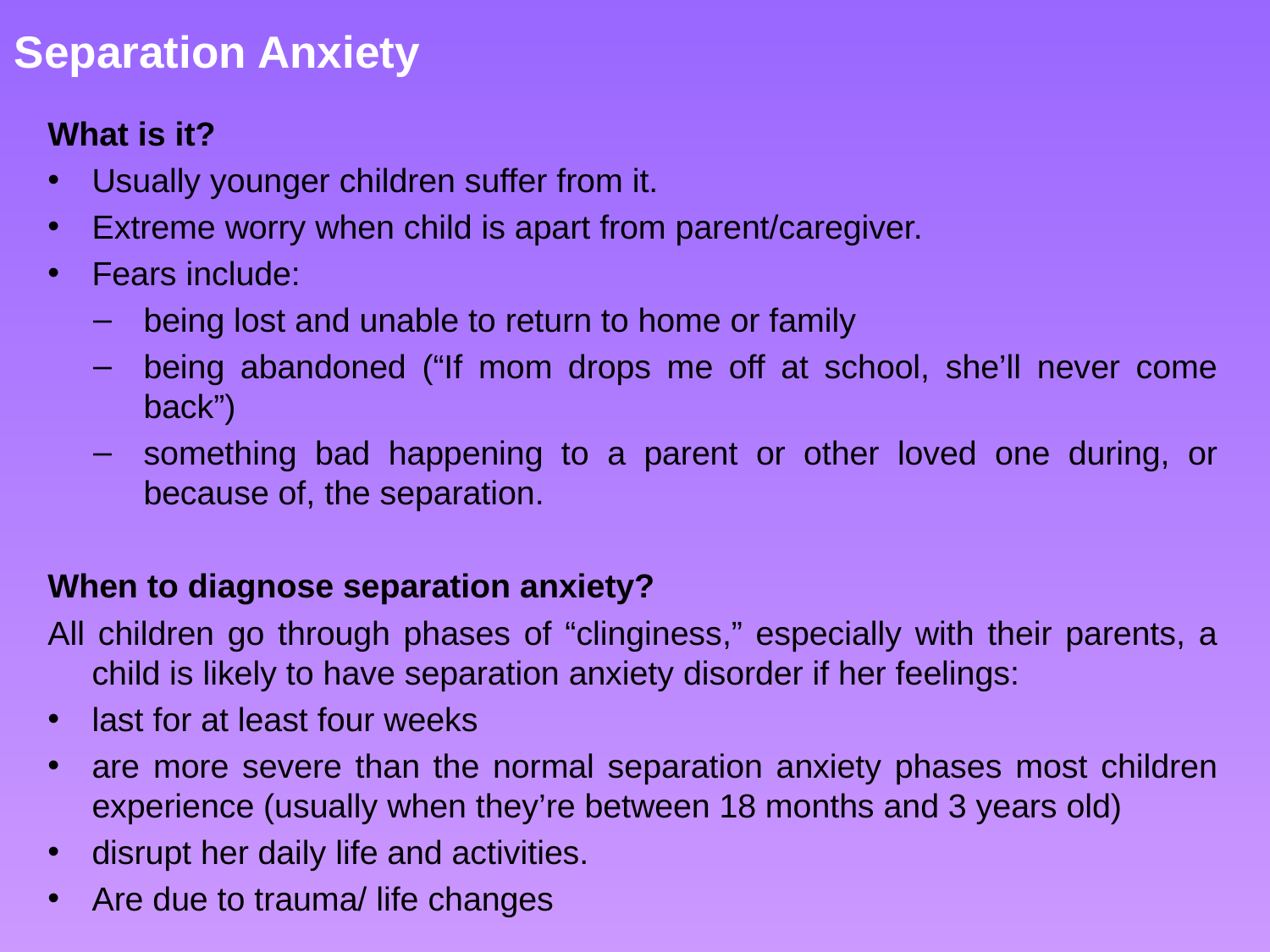

# Separation Anxiety
What is it?
Usually younger children suffer from it.
Extreme worry when child is apart from parent/caregiver.
Fears include:
being lost and unable to return to home or family
being abandoned (“If mom drops me off at school, she’ll never come back”)
something bad happening to a parent or other loved one during, or because of, the separation.

When to diagnose separation anxiety?
All children go through phases of “clinginess,” especially with their parents, a child is likely to have separation anxiety disorder if her feelings:
last for at least four weeks
are more severe than the normal separation anxiety phases most children experience (usually when they’re between 18 months and 3 years old)
disrupt her daily life and activities.
Are due to trauma/ life changes